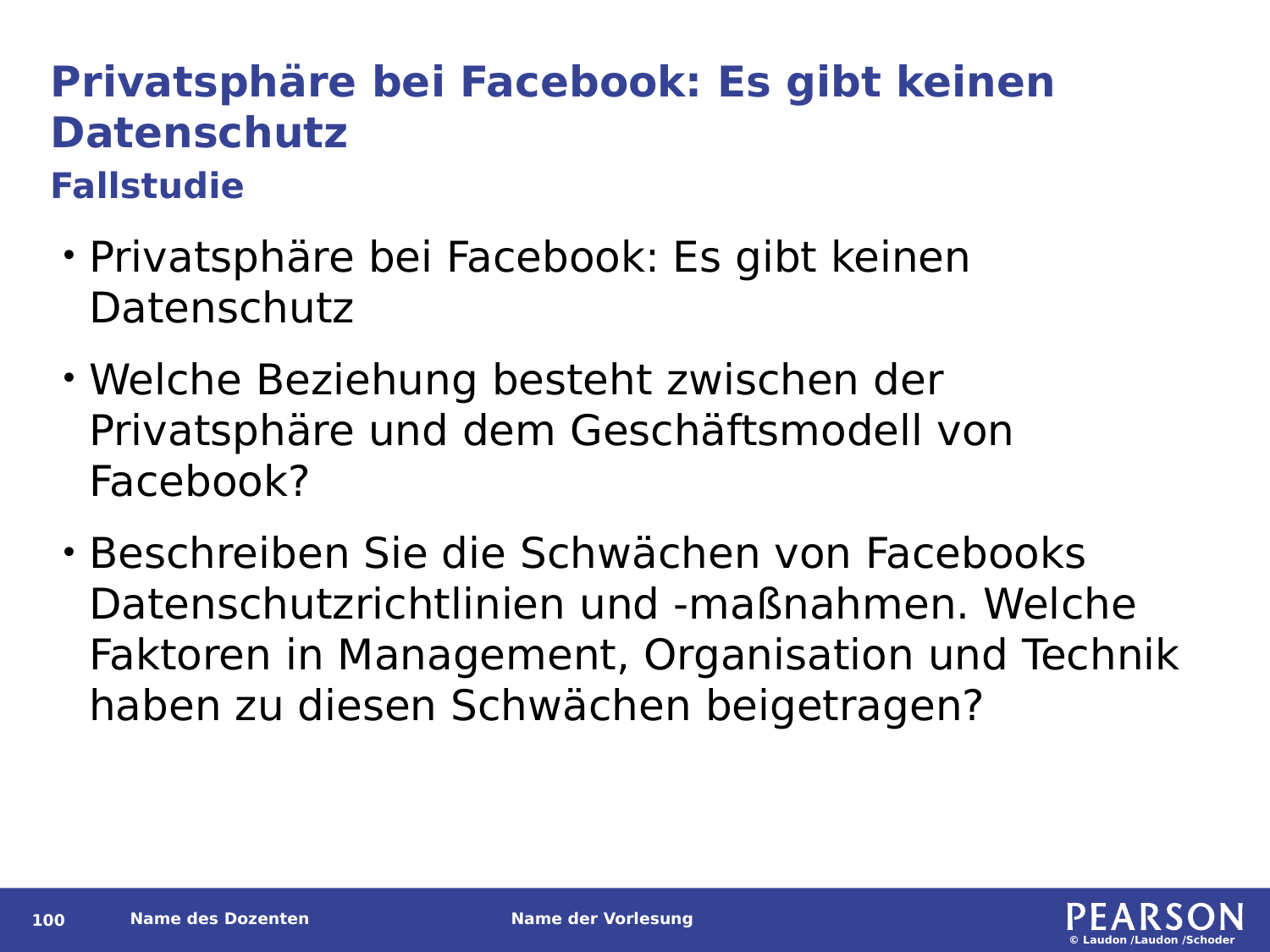

# Privatsphäre bei Facebook: Es gibt keinen Datenschutz
Fallstudie
Privatsphäre bei Facebook: Es gibt keinen Datenschutz
Welche Beziehung besteht zwischen der Privatsphäre und dem Geschäftsmodell von Facebook?
Beschreiben Sie die Schwächen von Facebooks Datenschutzrichtlinien und -maßnahmen. Welche Faktoren in Management, Organisation und Technik haben zu diesen Schwächen beigetragen?
100